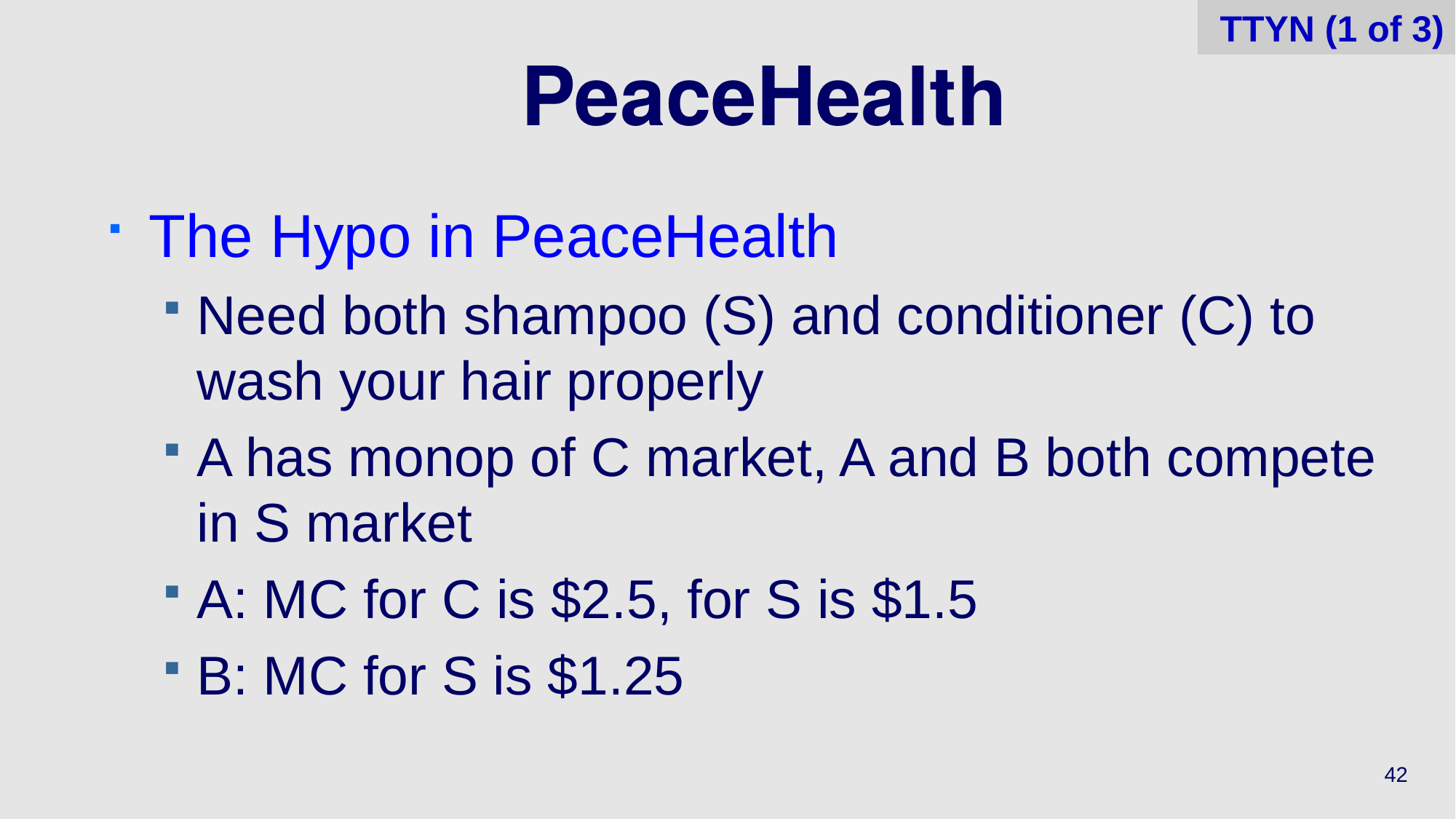

TTYN (1 of 3)
# PeaceHealth
The Hypo in PeaceHealth
Need both shampoo (S) and conditioner (C) to wash your hair properly
A has monop of C market, A and B both compete in S market
A: MC for C is $2.5, for S is $1.5
B: MC for S is $1.25
42